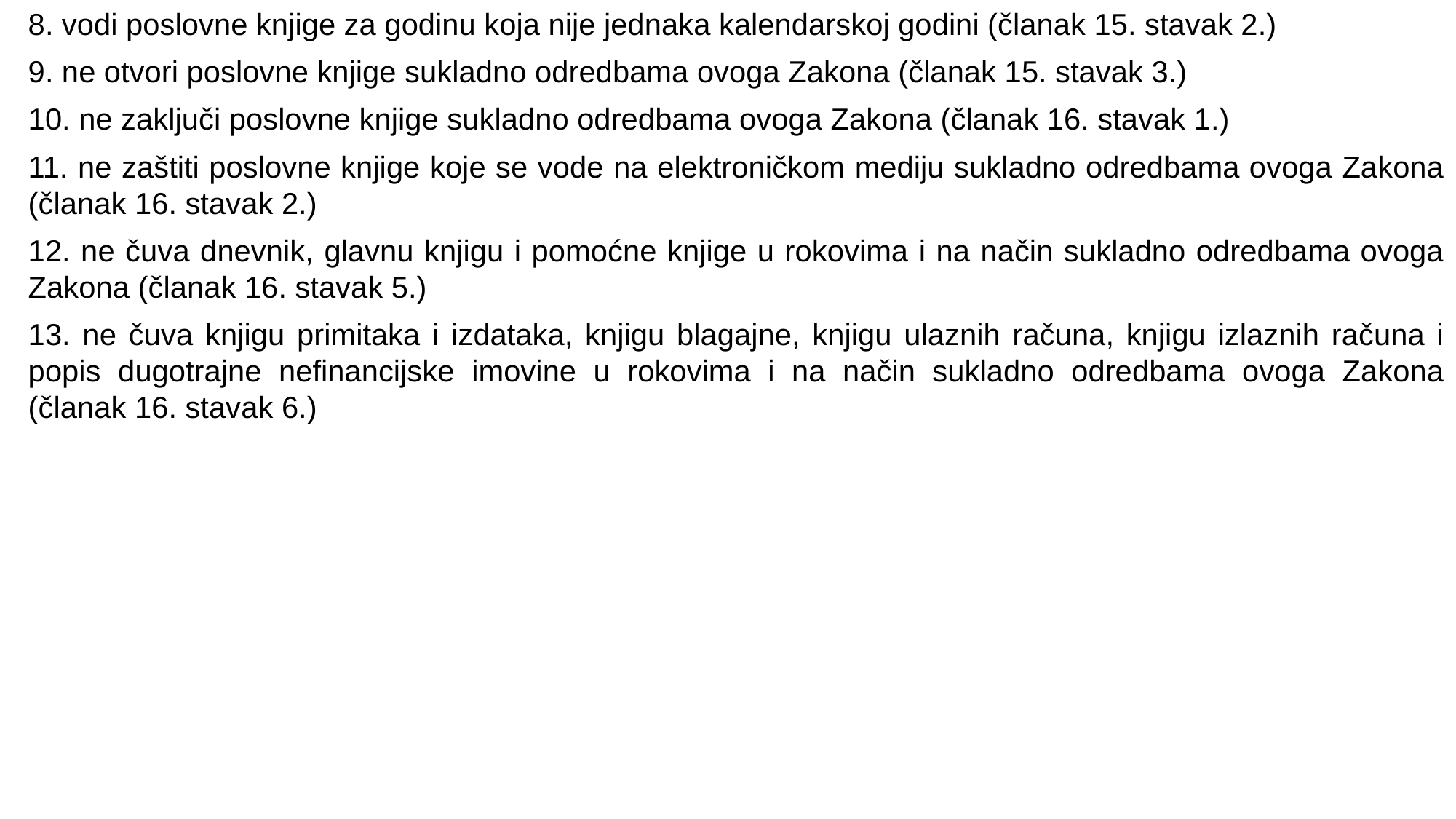

8. vodi poslovne knjige za godinu koja nije jednaka kalendarskoj godini (članak 15. stavak 2.)
9. ne otvori poslovne knjige sukladno odredbama ovoga Zakona (članak 15. stavak 3.)
10. ne zaključi poslovne knjige sukladno odredbama ovoga Zakona (članak 16. stavak 1.)
11. ne zaštiti poslovne knjige koje se vode na elektroničkom mediju sukladno odredbama ovoga Zakona (članak 16. stavak 2.)
12. ne čuva dnevnik, glavnu knjigu i pomoćne knjige u rokovima i na način sukladno odredbama ovoga Zakona (članak 16. stavak 5.)
13. ne čuva knjigu primitaka i izdataka, knjigu blagajne, knjigu ulaznih računa, knjigu izlaznih računa i popis dugotrajne nefinancijske imovine u rokovima i na način sukladno odredbama ovoga Zakona (članak 16. stavak 6.)